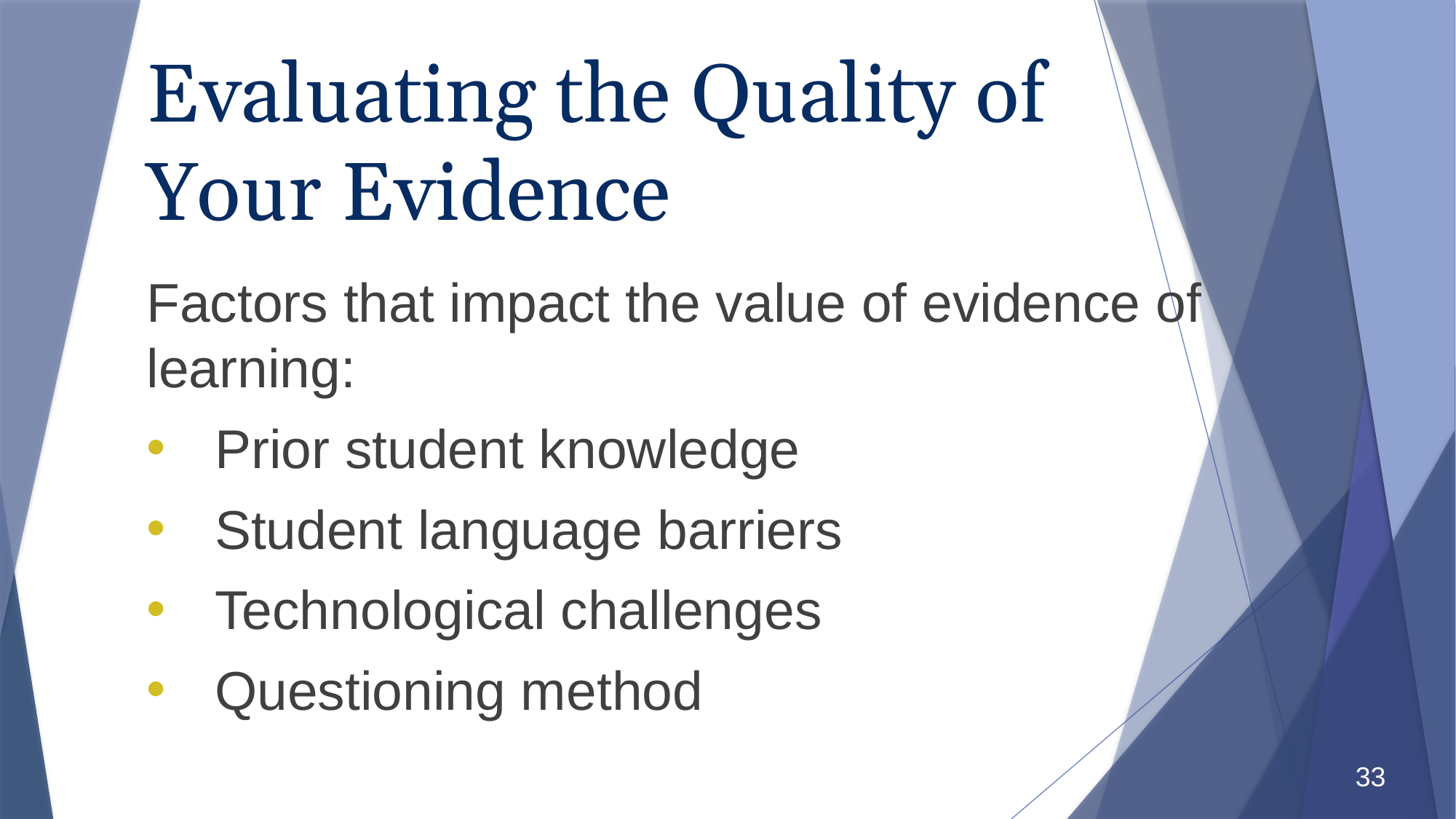

# Evaluating the Quality of Your Evidence
Factors that impact the value of evidence of learning:
Prior student knowledge
Student language barriers
Technological challenges
Questioning method
33